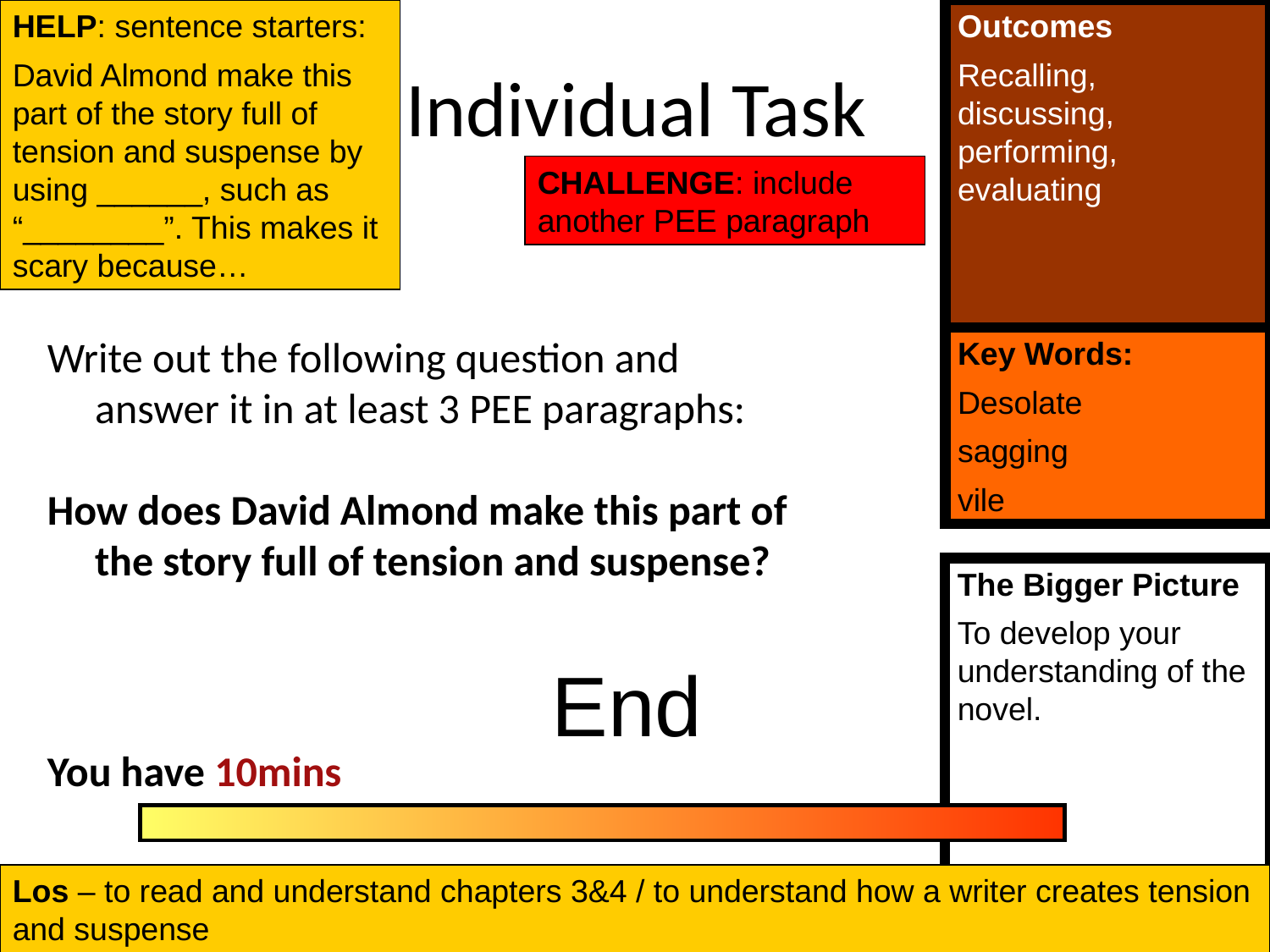

HELP: sentence starters:
David Almond make this part of the story full of tension and suspense by using ______, such as “________”. This makes it scary because…
Individual Task
CHALLENGE: include another PEE paragraph
Write out the following question and answer it in at least 3 PEE paragraphs:

How does David Almond make this part of the story full of tension and suspense?

You have 10mins
End